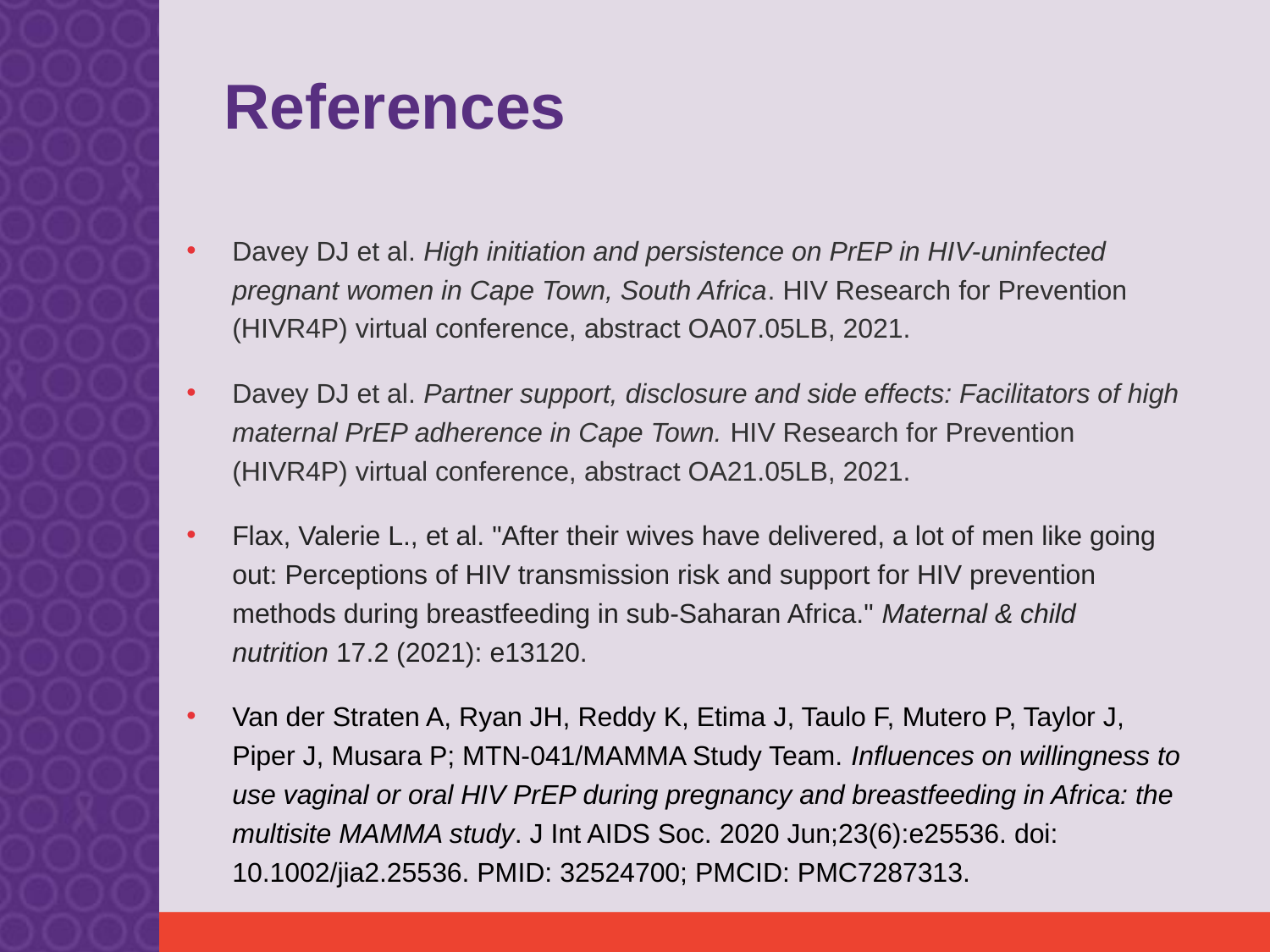

# References
Davey DJ et al. High initiation and persistence on PrEP in HIV-uninfected pregnant women in Cape Town, South Africa. HIV Research for Prevention (HIVR4P) virtual conference, abstract OA07.05LB, 2021.
Davey DJ et al. Partner support, disclosure and side effects: Facilitators of high maternal PrEP adherence in Cape Town. HIV Research for Prevention (HIVR4P) virtual conference, abstract OA21.05LB, 2021.
Flax, Valerie L., et al. "After their wives have delivered, a lot of men like going out: Perceptions of HIV transmission risk and support for HIV prevention methods during breastfeeding in sub‐Saharan Africa." Maternal & child nutrition 17.2 (2021): e13120.
Van der Straten A, Ryan JH, Reddy K, Etima J, Taulo F, Mutero P, Taylor J, Piper J, Musara P; MTN-041/MAMMA Study Team. Influences on willingness to use vaginal or oral HIV PrEP during pregnancy and breastfeeding in Africa: the multisite MAMMA study. J Int AIDS Soc. 2020 Jun;23(6):e25536. doi: 10.1002/jia2.25536. PMID: 32524700; PMCID: PMC7287313.